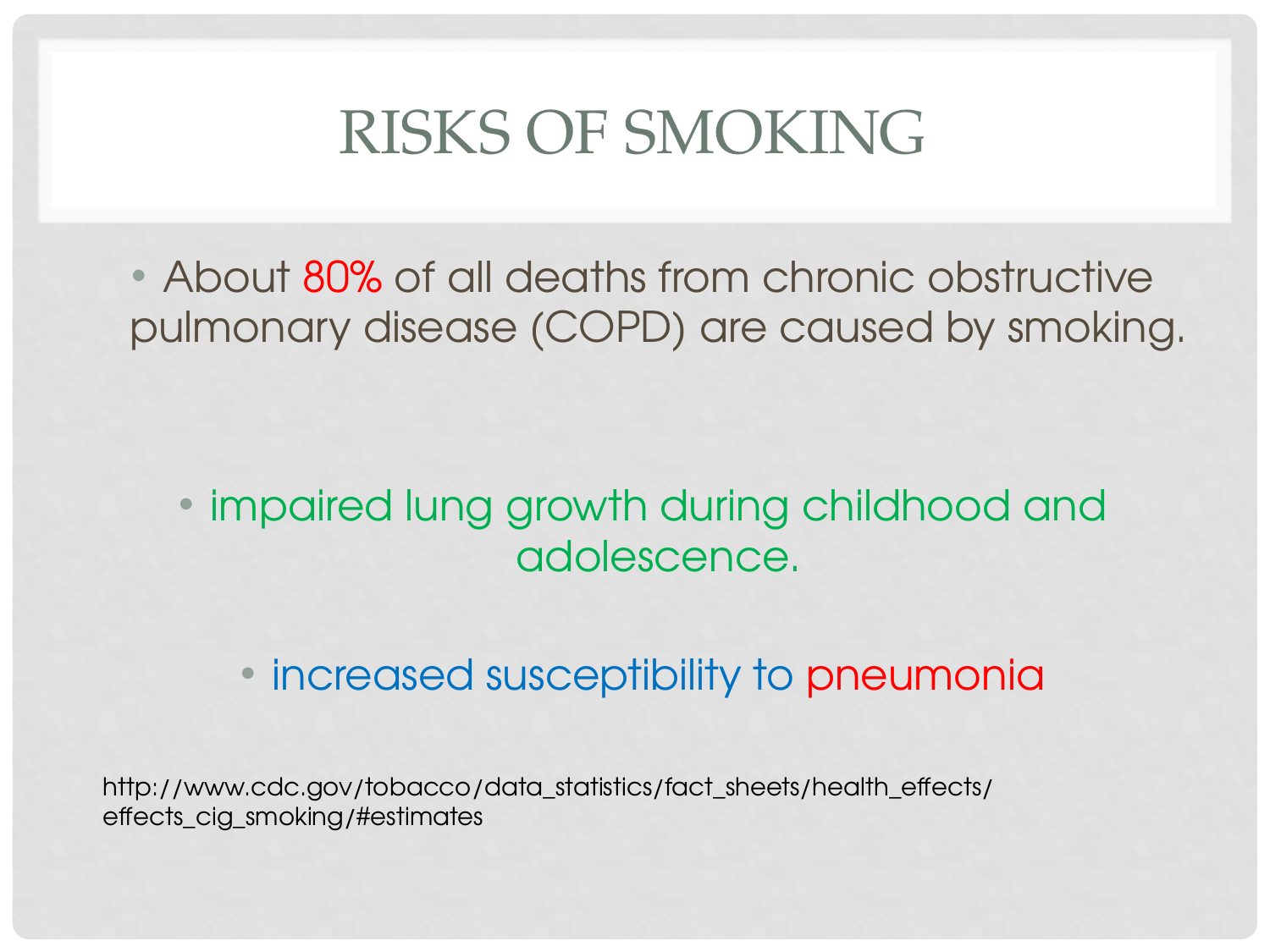

# Risks of smoking
About 80% of all deaths from chronic obstructive pulmonary disease (COPD) are caused by smoking.

impaired lung growth during childhood and adolescence.

increased susceptibility to pneumonia

http://www.cdc.gov/tobacco/data_statistics/fact_sheets/health_effects/effects_cig_smoking/#estimates